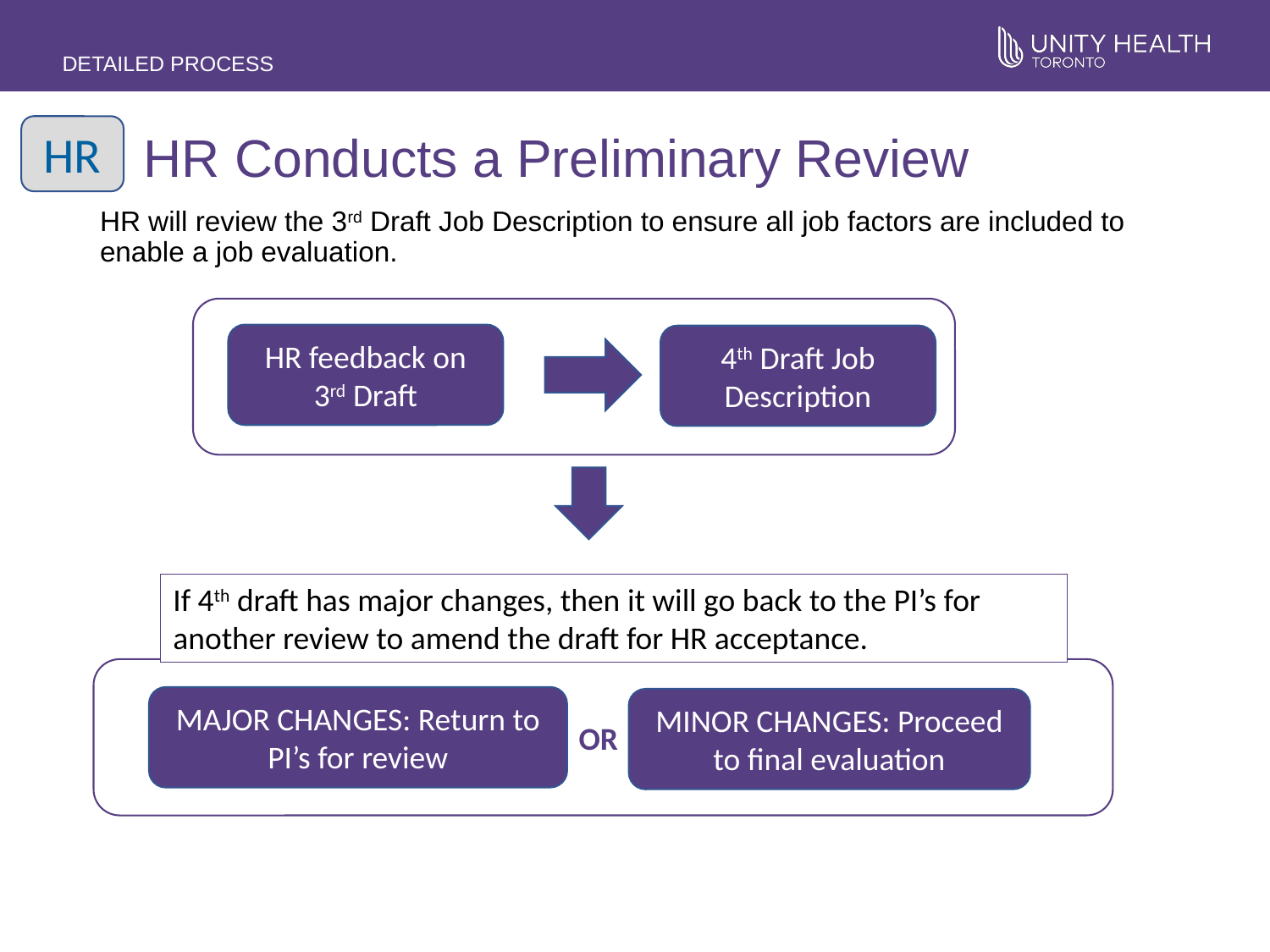

DETAILED PROCESS
# HR Conducts a Preliminary Review
HR
HR will review the 3rd Draft Job Description to ensure all job factors are included to enable a job evaluation.

HR feedback on 3rd Draft
4th Draft Job Description

If 4th draft has major changes, then it will go back to the PI’s for another review to amend the draft for HR acceptance.

MAJOR CHANGES: Return to PI’s for review
MINOR CHANGES: Proceed to final evaluation
OR